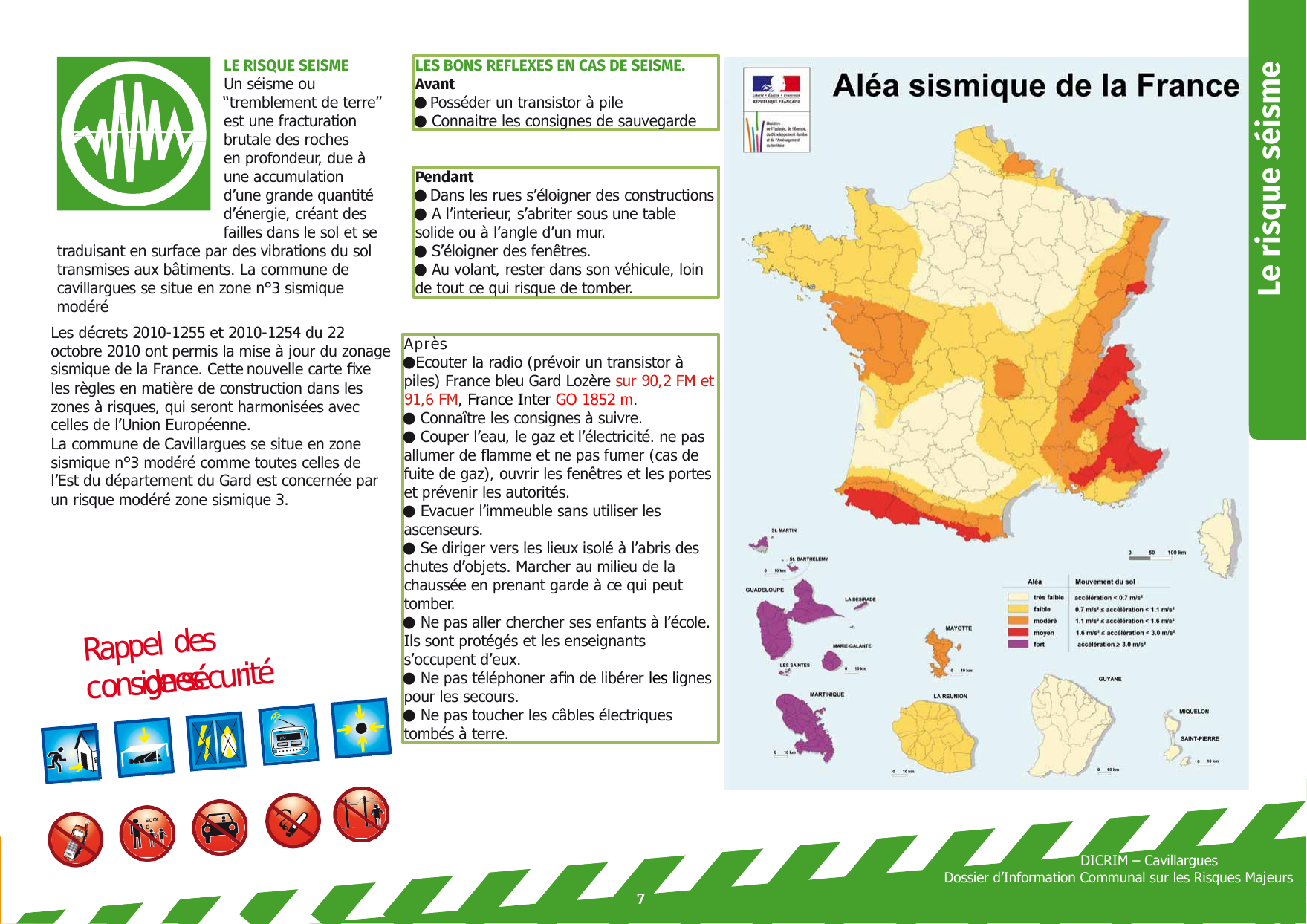

Le risque séisme
LE RISQUE SEISME
Un séisme ou “tremblement de terre” est une fracturation brutale des roches
en profondeur, due à une accumulation
d’une grande quantité d’énergie, créant des failles dans le sol et se
LES BONS REFLEXES EN CAS DE SEISME.
Avant
 Posséder un transistor à pile
 Connaitre les consignes de sauvegarde

Pendant
 Dans les rues s’éloigner des constructions
 A l’interieur, s’abriter sous une table  solide ou à l’angle d’un mur.
 S’éloigner des fenêtres.
 Au volant, rester dans son véhicule, loin
de tout ce qui risque de tomber.
traduisant en surface par des vibrations du sol transmises aux bâtiments. La commune de cavillargues se situe en zone n°3 sismique modéré
Les décrets 2010-1255 et 2010-1254 du 22 octobre 2010 ont permis la mise à jour du zonage sismique de la France. Cette nouvelle carte ﬁxe les règles en matière de construction dans les zones à risques, qui seront harmonisées avec celles de l’Union Européenne.
La commune de Cavillargues se situe en zone sismique n°3 modéré comme toutes celles de l’Est du département du Gard est concernée par un risque modéré zone sismique 3.
Après
Ecouter la radio (prévoir un transistor à piles) France bleu Gard Lozère sur 90,2 FM et 91,6 FM, France Inter GO 1852 m.
 Connaître les consignes à suivre.
 Couper l’eau, le gaz et l’électricité. ne pas allumer de ﬂamme et ne pas fumer (cas de fuite de gaz), ouvrir les fenêtres et les portes et prévenir les autorités.
 Evacuer l’immeuble sans utiliser les ascenseurs.
 Se diriger vers les lieux isolé à l’abris des chutes d’objets. Marcher au milieu de la chaussée en prenant garde à ce qui peut tomber.
 Ne pas aller chercher ses enfants à l’école. Ils sont protégés et les enseignants s’occupent d’eux.
 Ne pas téléphoner afin de libérer les lignes pour les secours.
 Ne pas toucher les câbles électriques tombés à terre.
Rappel des consignes
de sécurité

FM

ECOLE

DICRIM – Cavillargues            Dossier d’Information Communal sur les Risques Majeurs

7